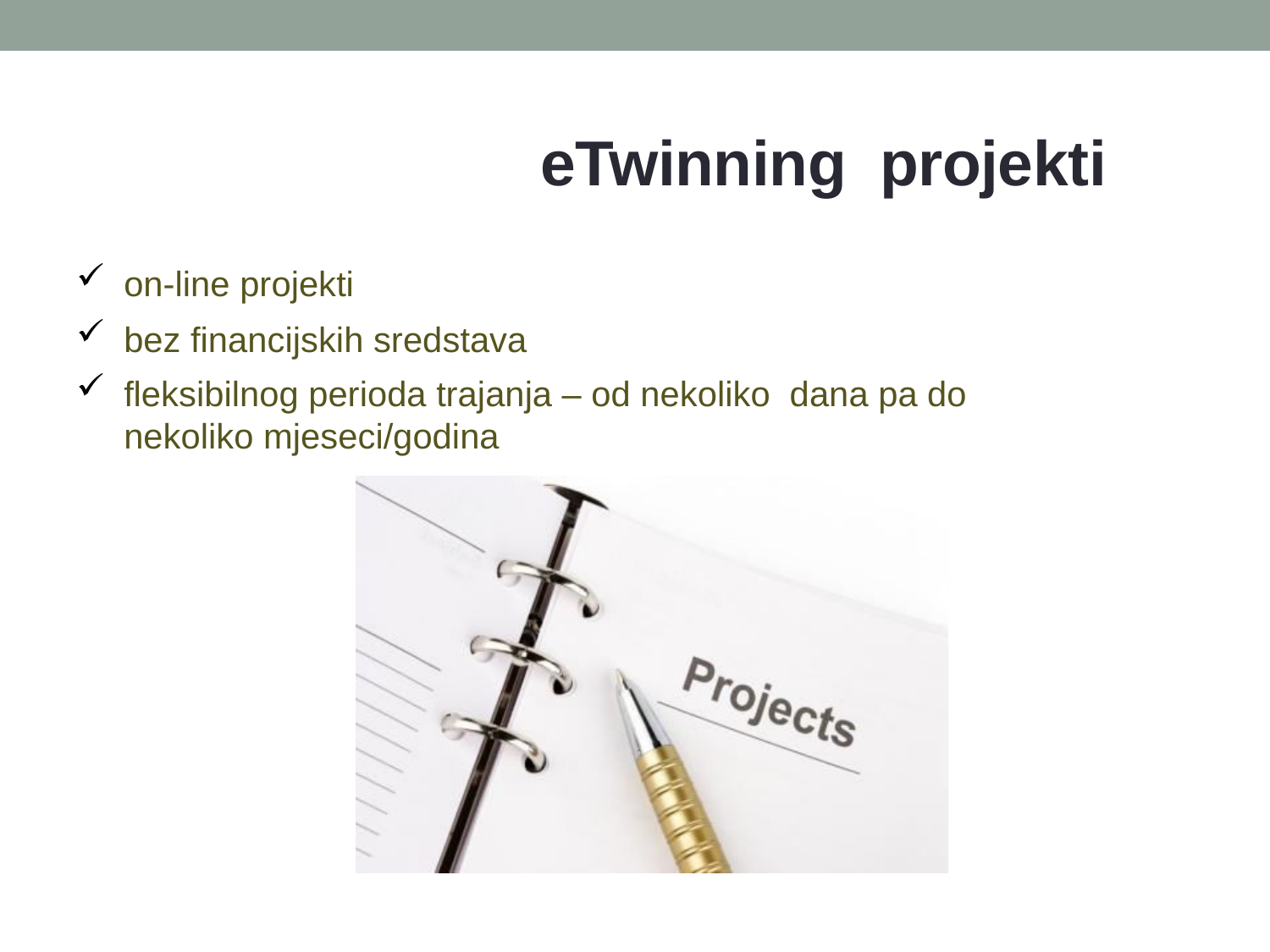

# eTwinning	projekti
on-line projekti
bez financijskih sredstava
fleksibilnog perioda trajanja – od nekoliko  dana pa do nekoliko mjeseci/godina